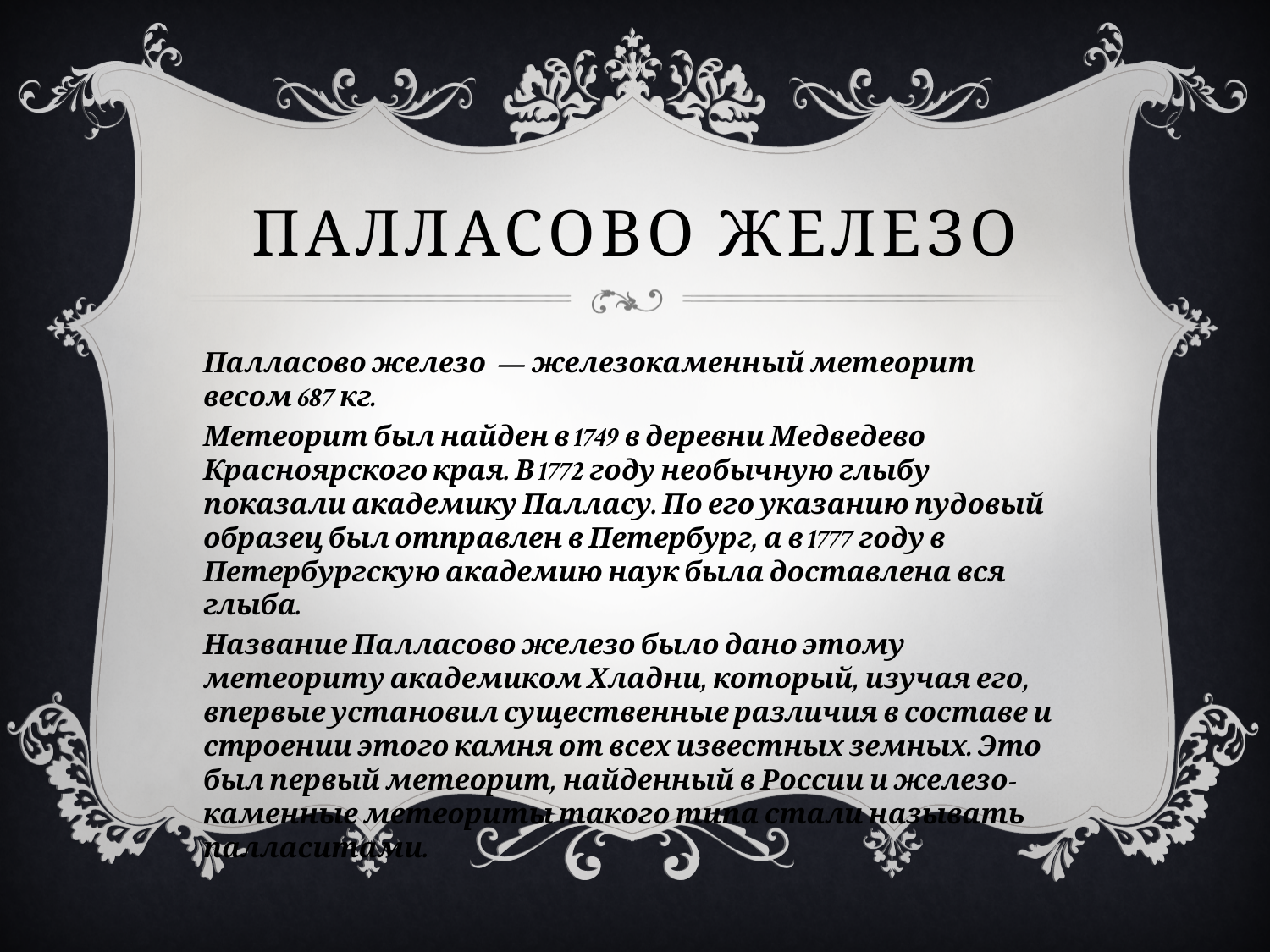

# Палласово железо
Палласово железо  — железокаменный метеорит весом 687 кг.
Метеорит был найден в 1749 в деревни Медведево Красноярского края. В 1772 году необычную глыбу показали академику Палласу. По его указанию пудовый образец был отправлен в Петербург, а в 1777 году в Петербургскую академию наук была доставлена вся глыба.
Название Палласово железо было дано этому метеориту академиком Хладни, который, изучая его, впервые установил существенные различия в составе и строении этого камня от всех известных земных. Это был первый метеорит, найденный в России и железо-каменные метеориты такого типа стали называть палласитами.